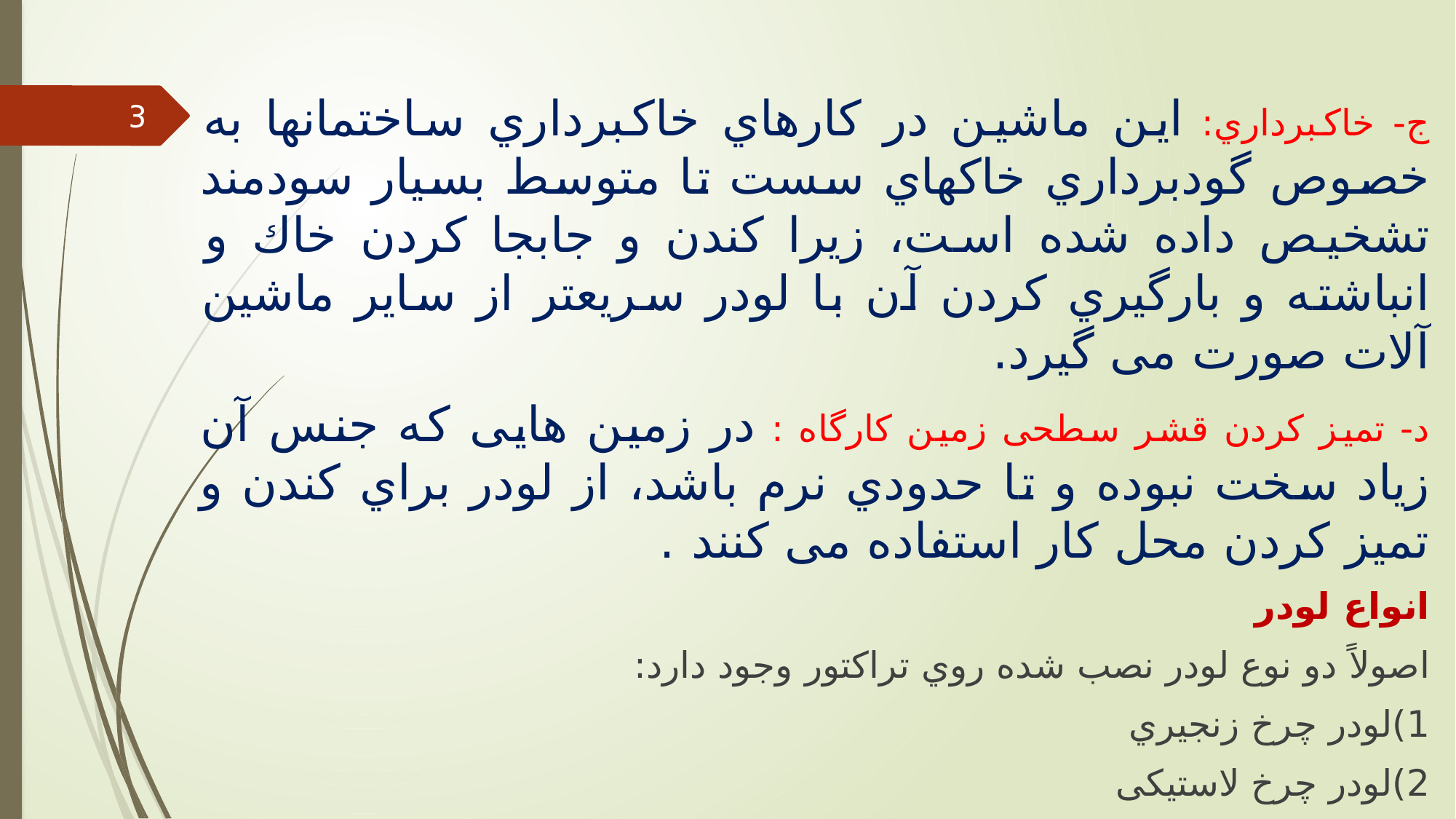

ج- خاکبرداري: این ماشین در کارهاي خاکبرداري ساختمانها به خصوص گودبرداري خاکهاي سست تا متوسط بسیار سودمند تشخیص داده شده است، زیرا کندن و جابجا کردن خاك و انباشته و بارگیري کردن آن با لودر سریعتر از سایر ماشین آلات صورت می گیرد.
د- تمیز کردن قشر سطحی زمین کارگاه : در زمین هایی که جنس آن زیاد سخت نبوده و تا حدودي نرم باشد، از لودر براي کندن و تمیز کردن محل کار استفاده می کنند .
انواع لودر
اصولاً دو نوع لودر نصب شده روي تراکتور وجود دارد:
1)لودر چرخ زنجیري
2)لودر چرخ لاستیکی

3